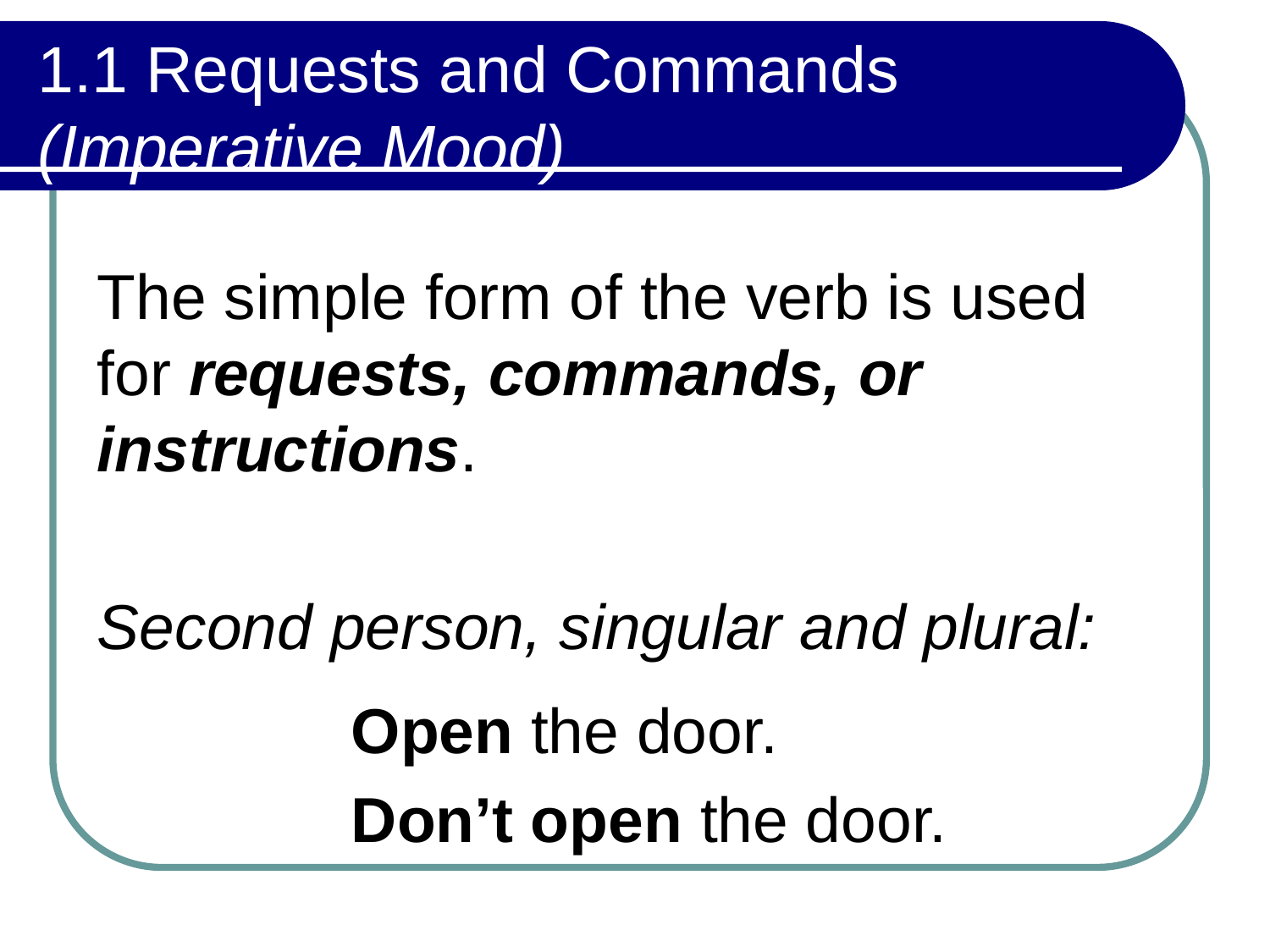

# 1.1 Requests and Commands (Imperative Mood)

The simple form of the verb is used for requests, commands, or instructions.

Second person, singular and plural:
		Open the door.
		Don’t open the door.